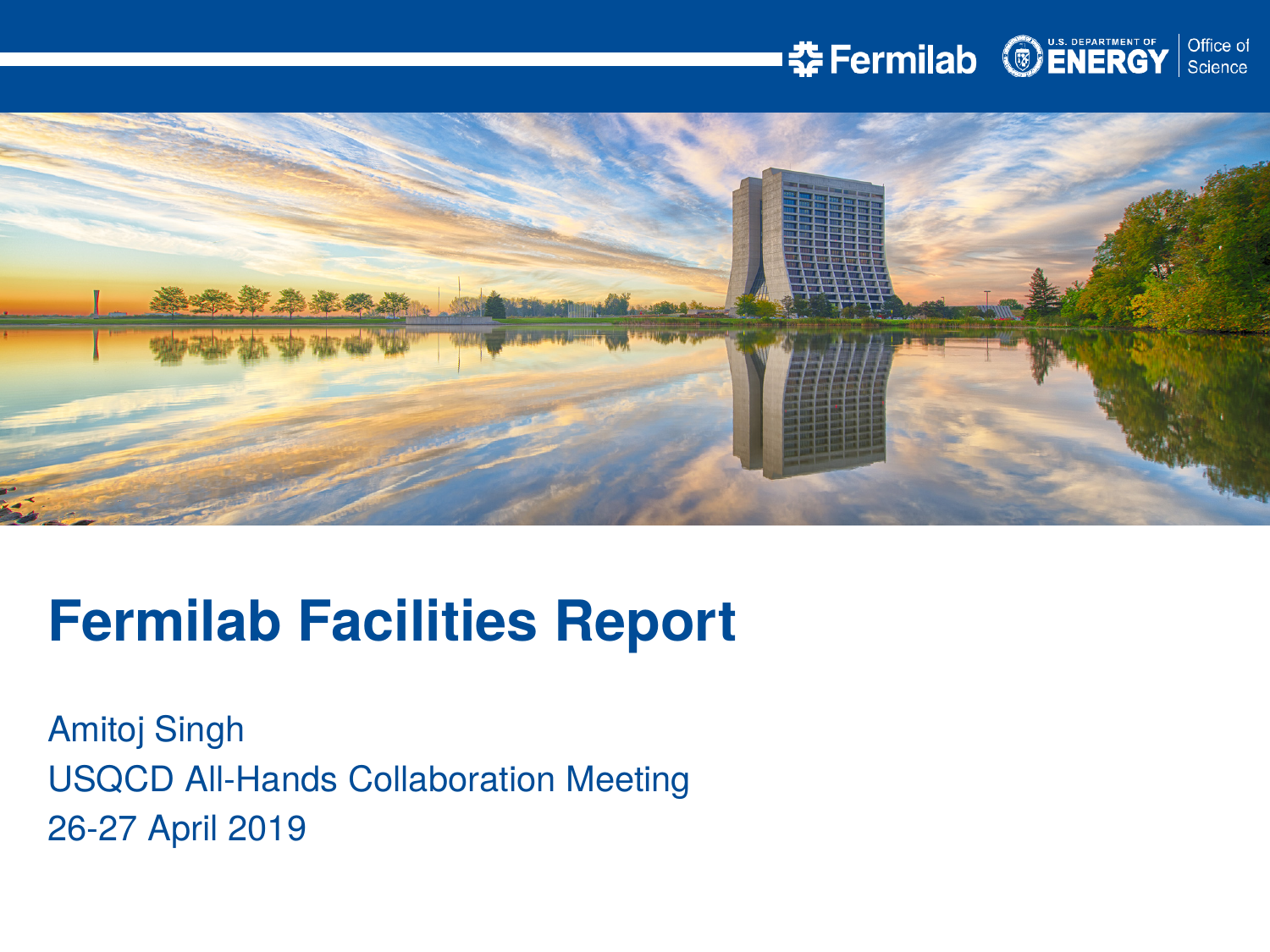

Fermilab Facilities Report
Amitoj Singh
USQCD All-Hands Collaboration Meeting
26-27 April 2019